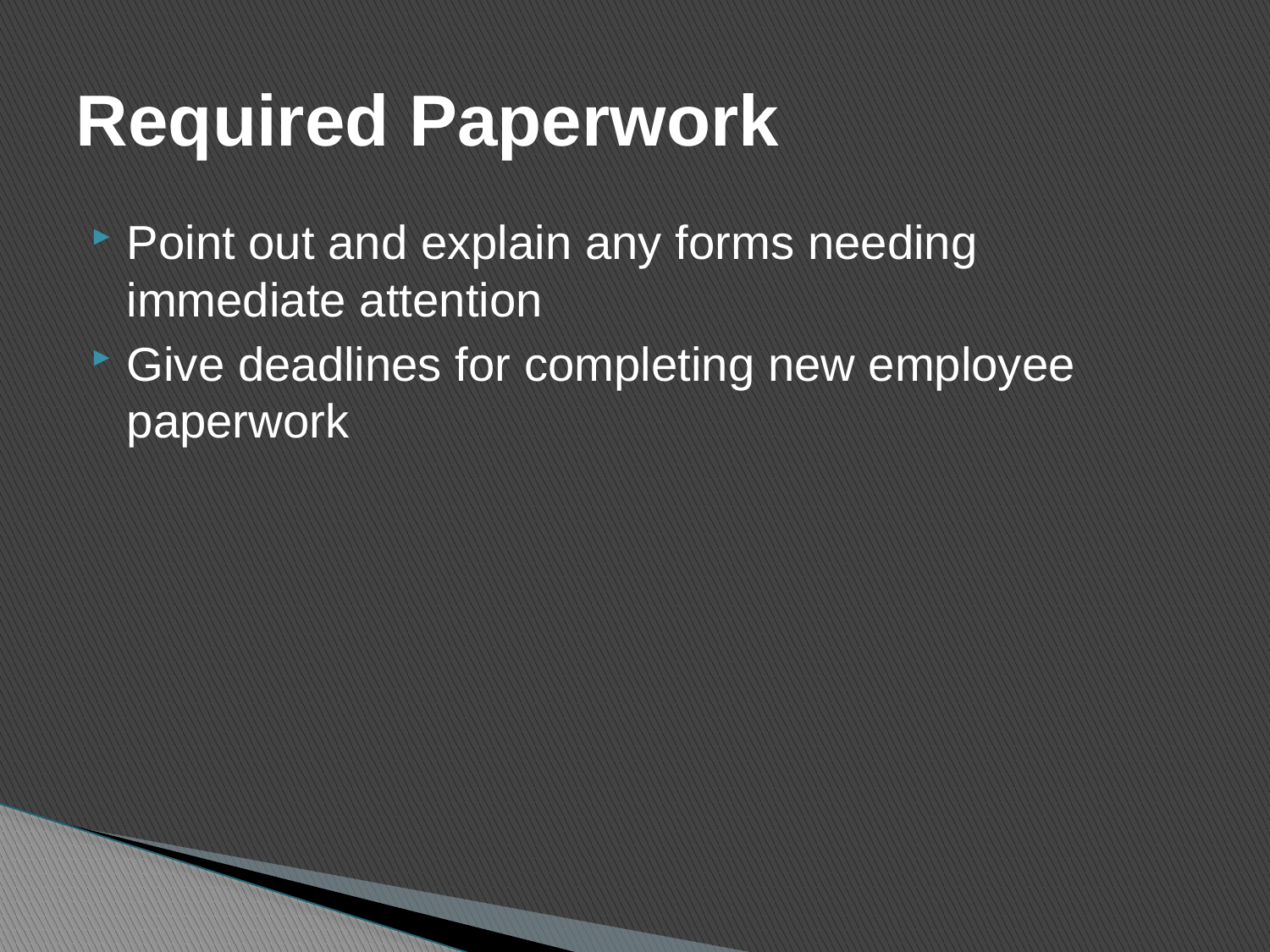

# Required Paperwork
Point out and explain any forms needing immediate attention
Give deadlines for completing new employee paperwork